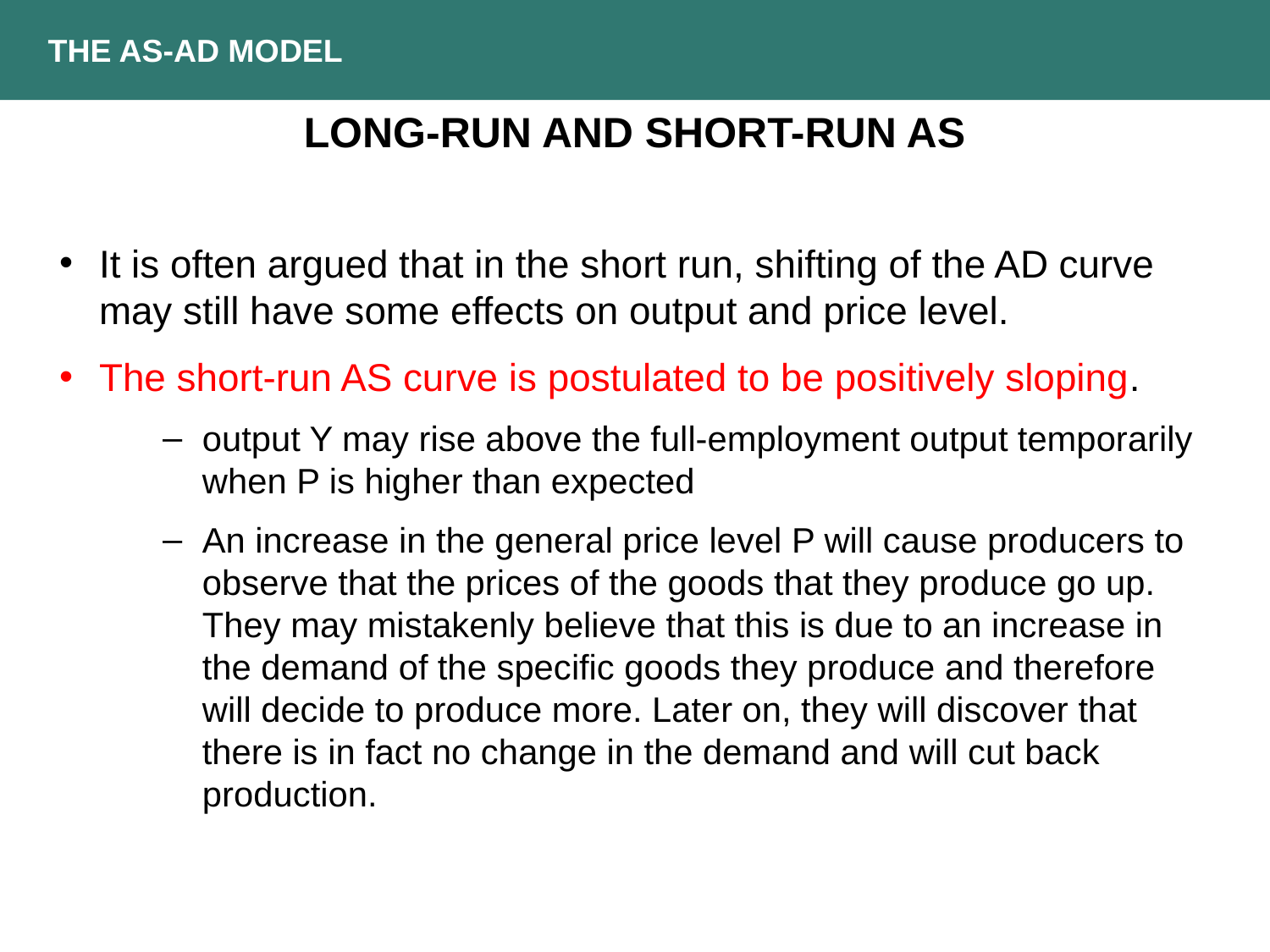

THE AS-AD MODEL
LONG-RUN AND SHORT-RUN AS

It is often argued that in the short run, shifting of the AD curve may still have some effects on output and price level.

The short-run AS curve is postulated to be positively sloping.

output Y may rise above the full-employment output temporarily when P is higher than expected

An increase in the general price level P will cause producers to observe that the prices of the goods that they produce go up. They may mistakenly believe that this is due to an increase in the demand of the specific goods they produce and therefore will decide to produce more. Later on, they will discover that there is in fact no change in the demand and will cut back production.